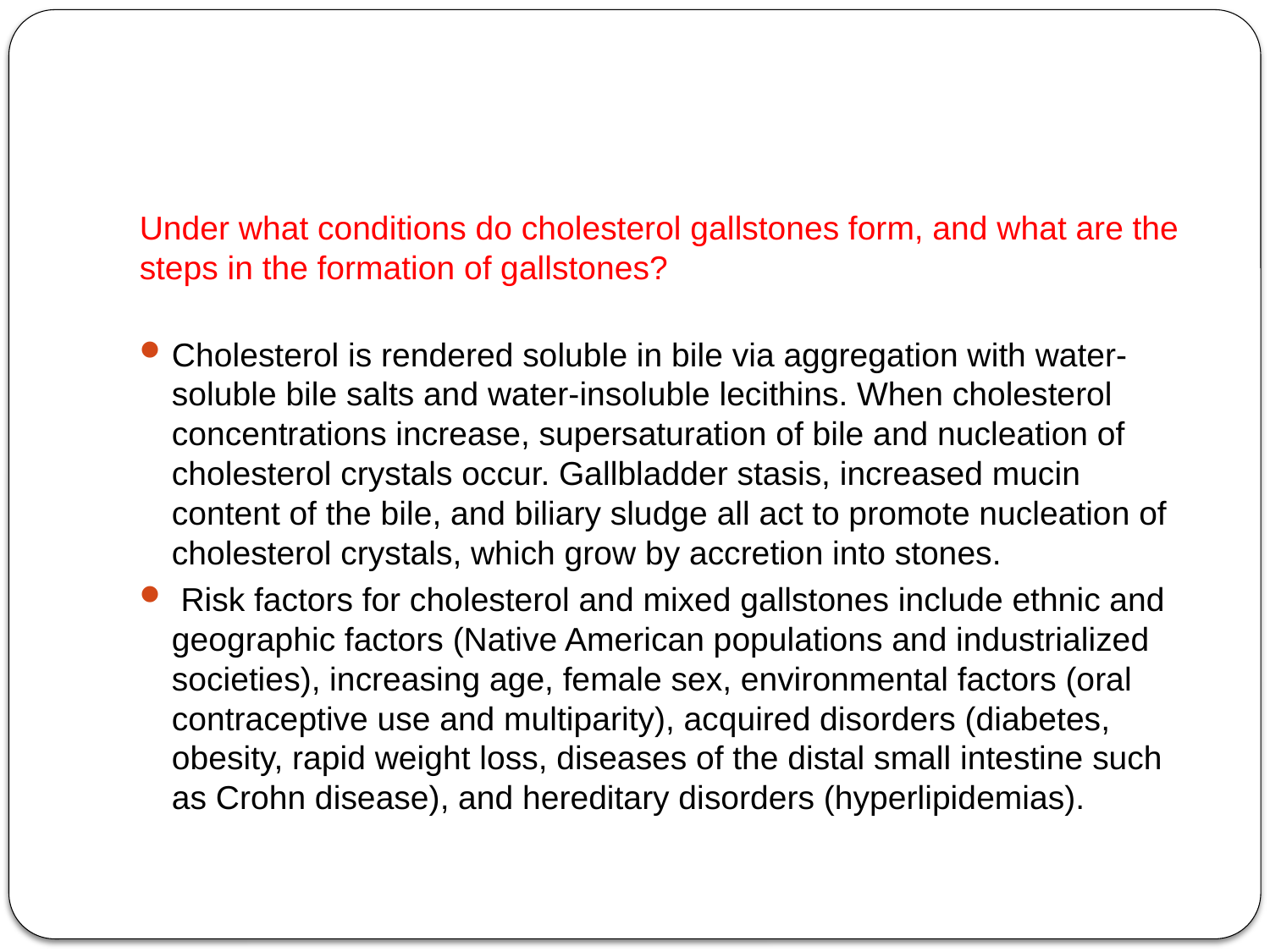

#
Under what conditions do cholesterol gallstones form, and what are the steps in the formation of gallstones?
Cholesterol is rendered soluble in bile via aggregation with water-soluble bile salts and water-insoluble lecithins. When cholesterol concentrations increase, supersaturation of bile and nucleation of cholesterol crystals occur. Gallbladder stasis, increased mucin content of the bile, and biliary sludge all act to promote nucleation of cholesterol crystals, which grow by accretion into stones.
 Risk factors for cholesterol and mixed gallstones include ethnic and geographic factors (Native American populations and industrialized societies), increasing age, female sex, environmental factors (oral contraceptive use and multiparity), acquired disorders (diabetes, obesity, rapid weight loss, diseases of the distal small intestine such as Crohn disease), and hereditary disorders (hyperlipidemias).